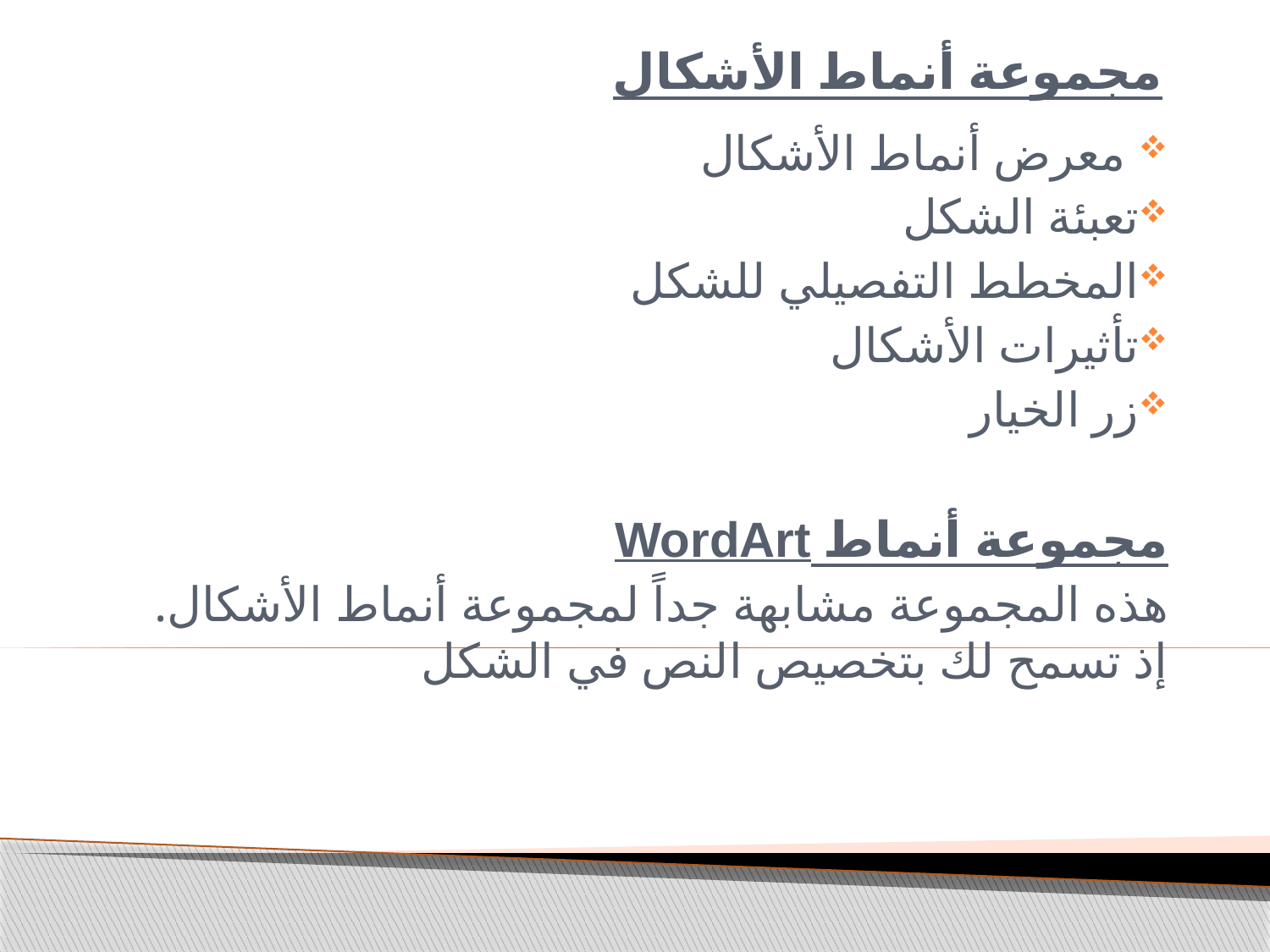

# مجموعة أنماط الأشكال
 معرض أنماط الأشكال
تعبئة الشكل
المخطط التفصيلي للشكل
تأثيرات الأشكال
زر الخيار

مجموعة أنماط WordArt
هذه المجموعة مشابهة جداً لمجموعة أنماط الأشكال. إذ تسمح لك بتخصيص النص في الشكل